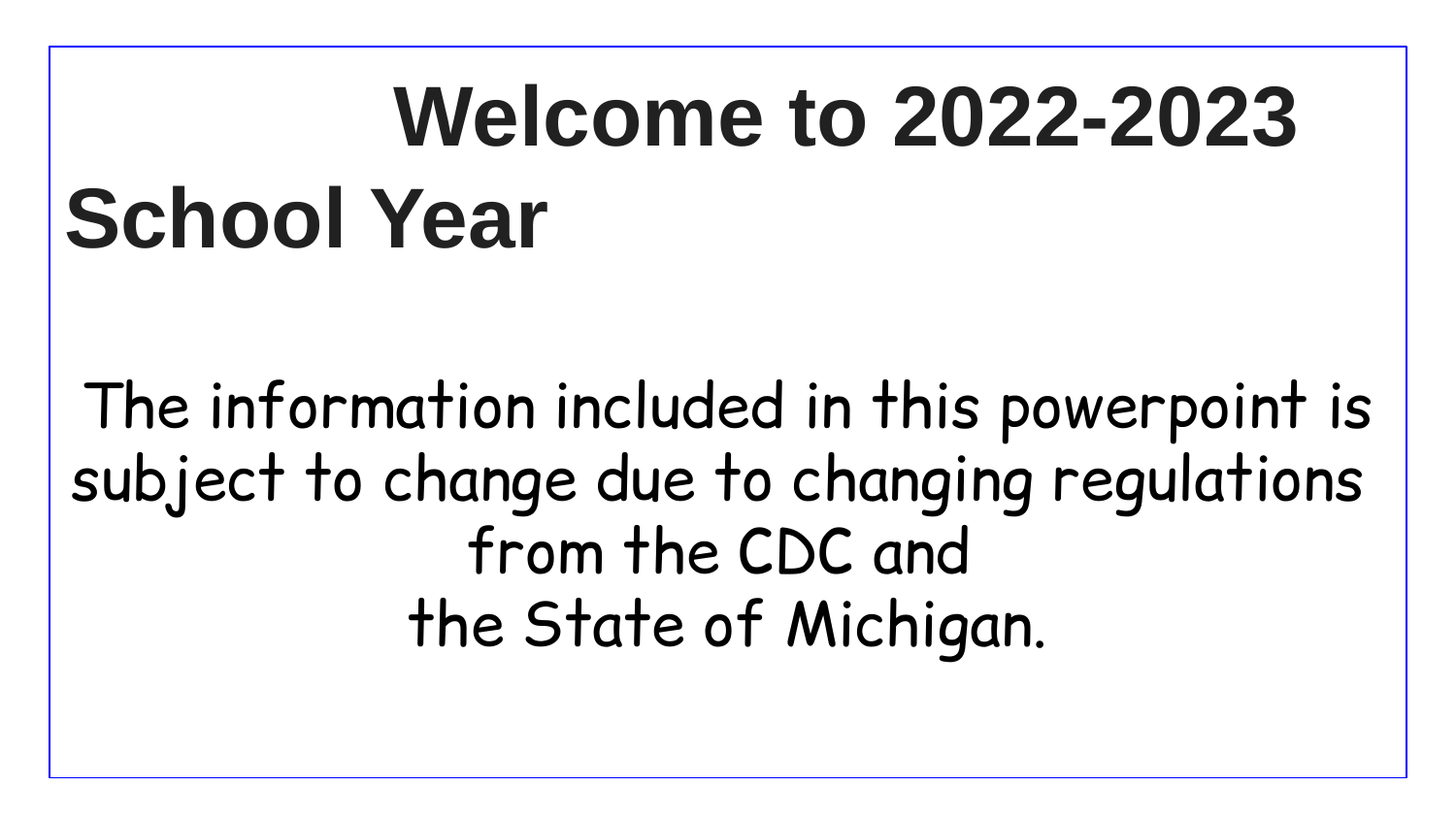

# Welcome to 2022-2023 School Year

The information included in this powerpoint is subject to change due to changing regulations
from the CDC and
the State of Michigan.